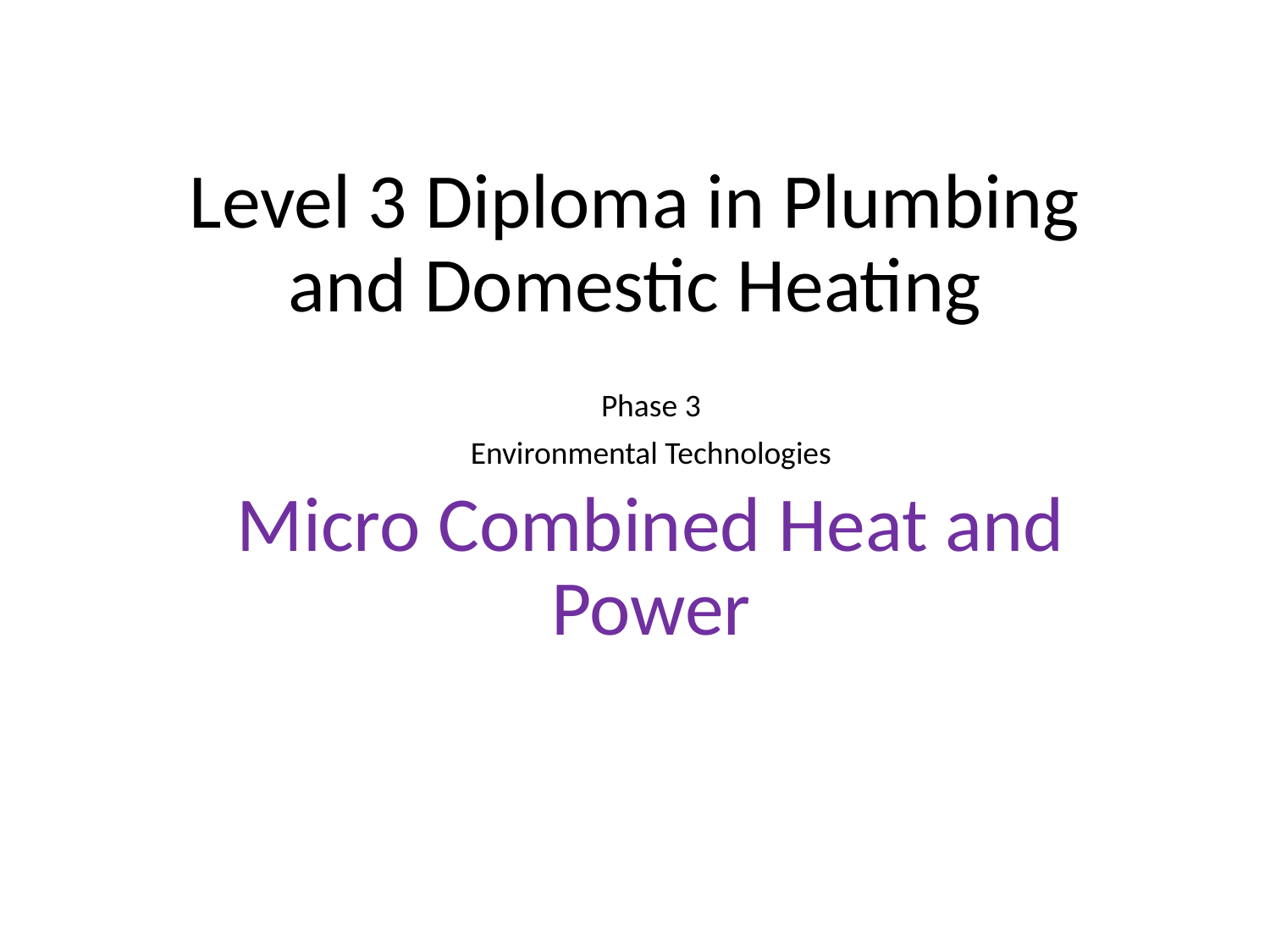

# Level 3 Diploma in Plumbing and Domestic Heating
Phase 3
Environmental Technologies
Micro Combined Heat and Power